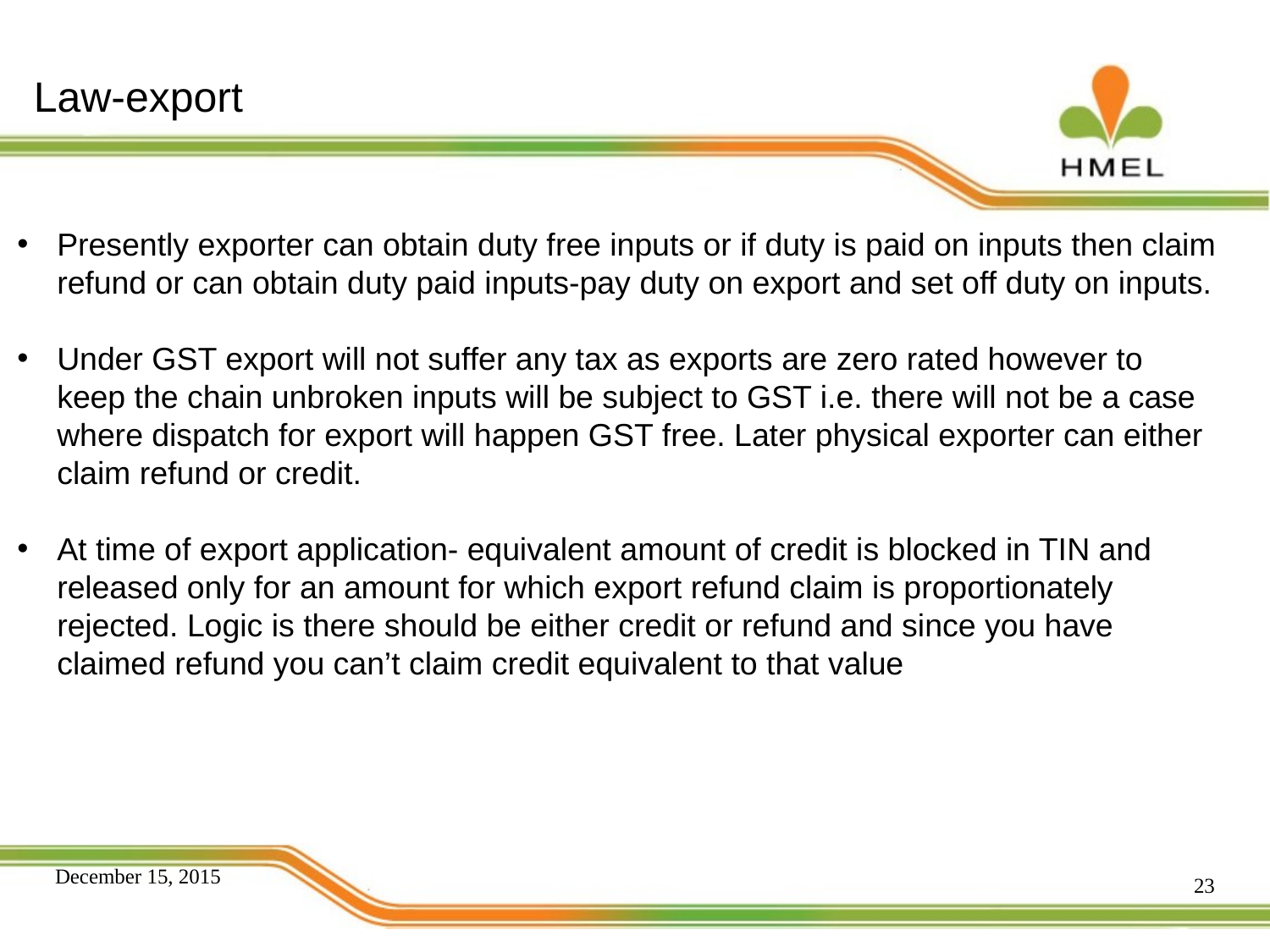

# Law-export

Presently exporter can obtain duty free inputs or if duty is paid on inputs then claim refund or can obtain duty paid inputs-pay duty on export and set off duty on inputs.

Under GST export will not suffer any tax as exports are zero rated however to keep the chain unbroken inputs will be subject to GST i.e. there will not be a case where dispatch for export will happen GST free. Later physical exporter can either claim refund or credit.

At time of export application- equivalent amount of credit is blocked in TIN and released only for an amount for which export refund claim is proportionately rejected. Logic is there should be either credit or refund and since you have claimed refund you can’t claim credit equivalent to that value

23
December 15, 2015